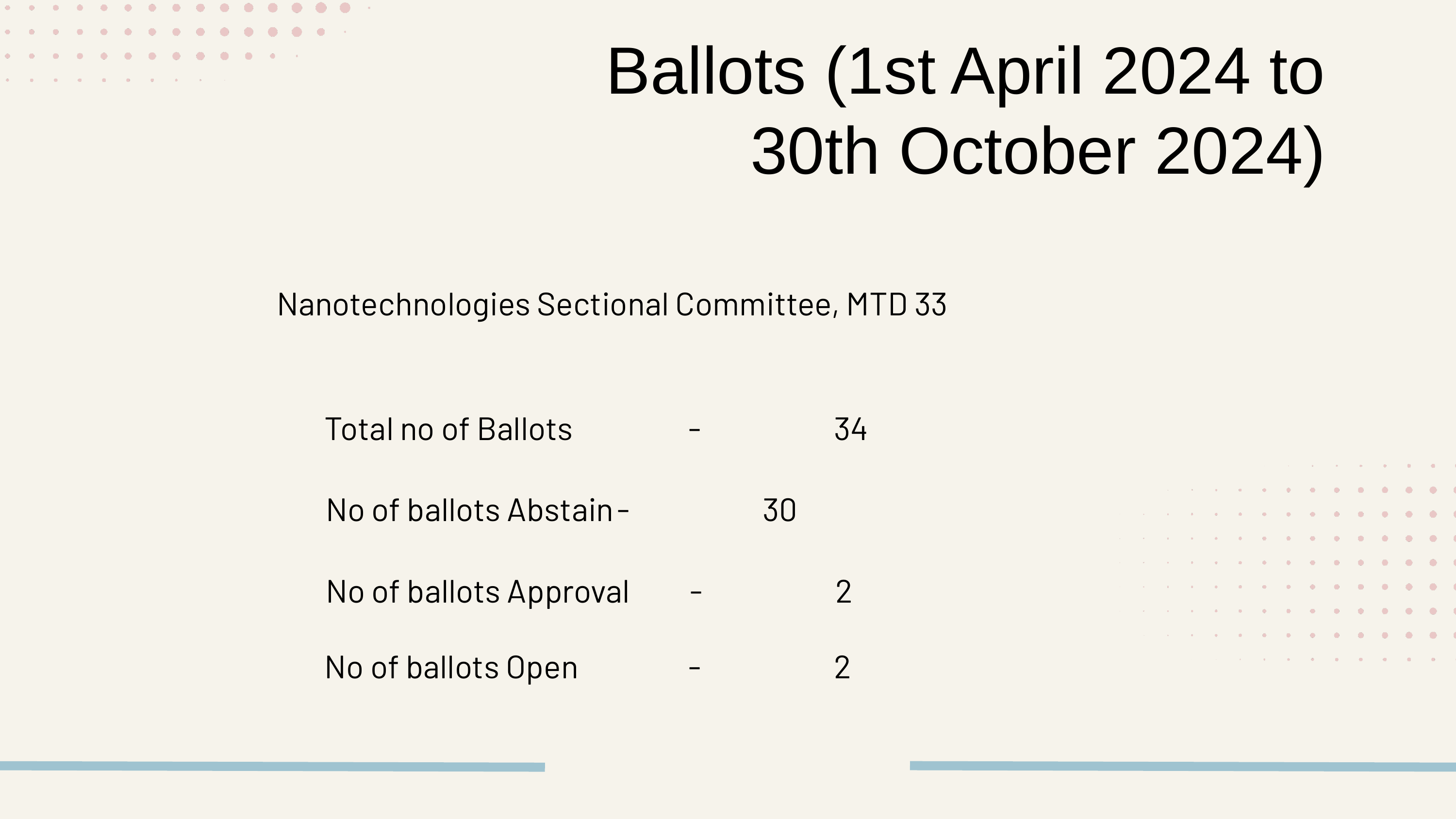

Ballots (1st April 2024 to 30th October 2024)
Nanotechnologies Sectional Committee, MTD 33
Total no of Ballots		-		34

No of ballots Abstain	-		30
No of ballots Approval	-		2
No of ballots Open		-		2